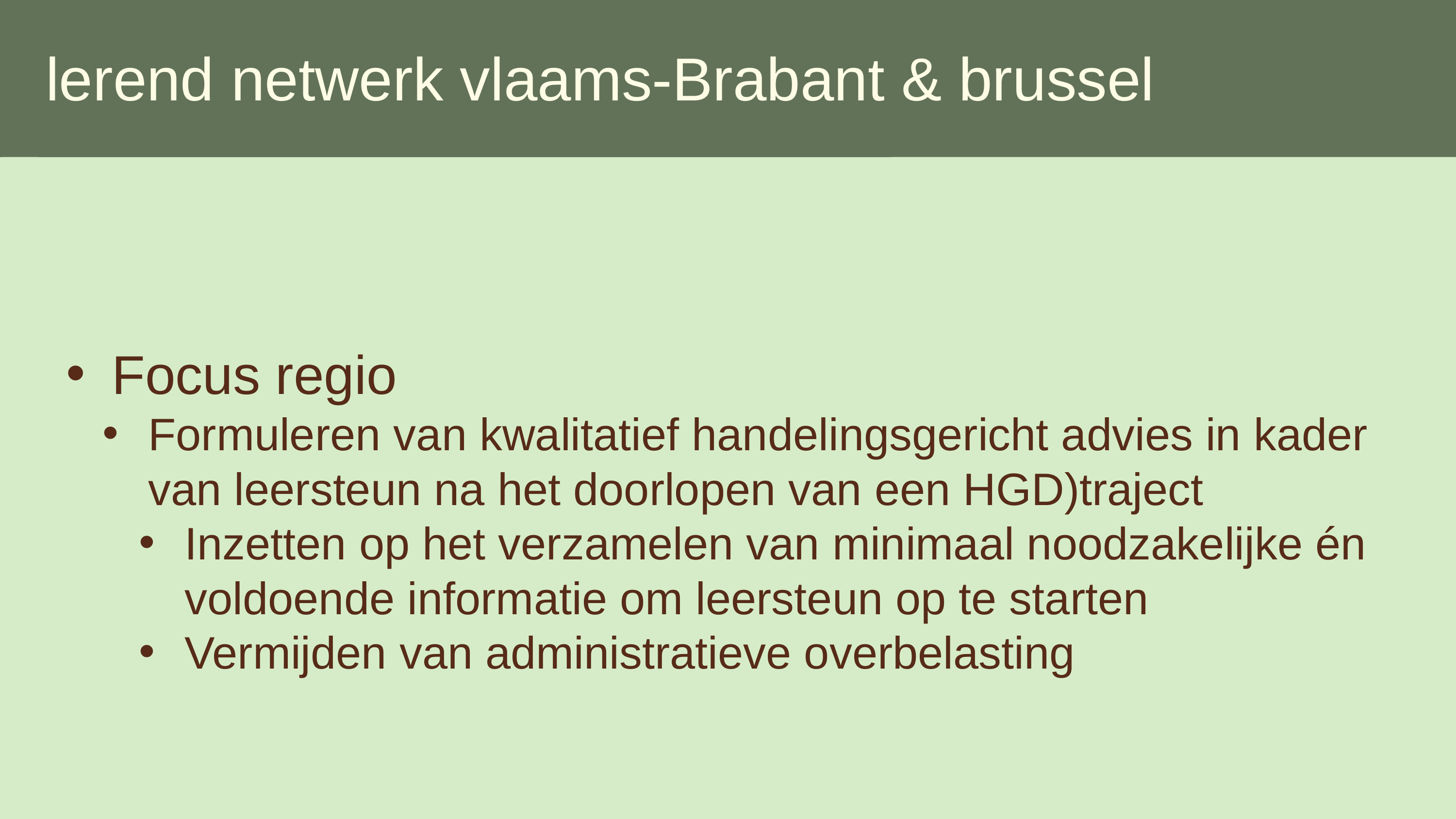

lerend netwerk vlaams-Brabant & brussel

Focus regio
Formuleren van kwalitatief handelingsgericht advies in kader van leersteun na het doorlopen van een HGD)traject
Inzetten op het verzamelen van minimaal noodzakelijke én voldoende informatie om leersteun op te starten
Vermijden van administratieve overbelasting